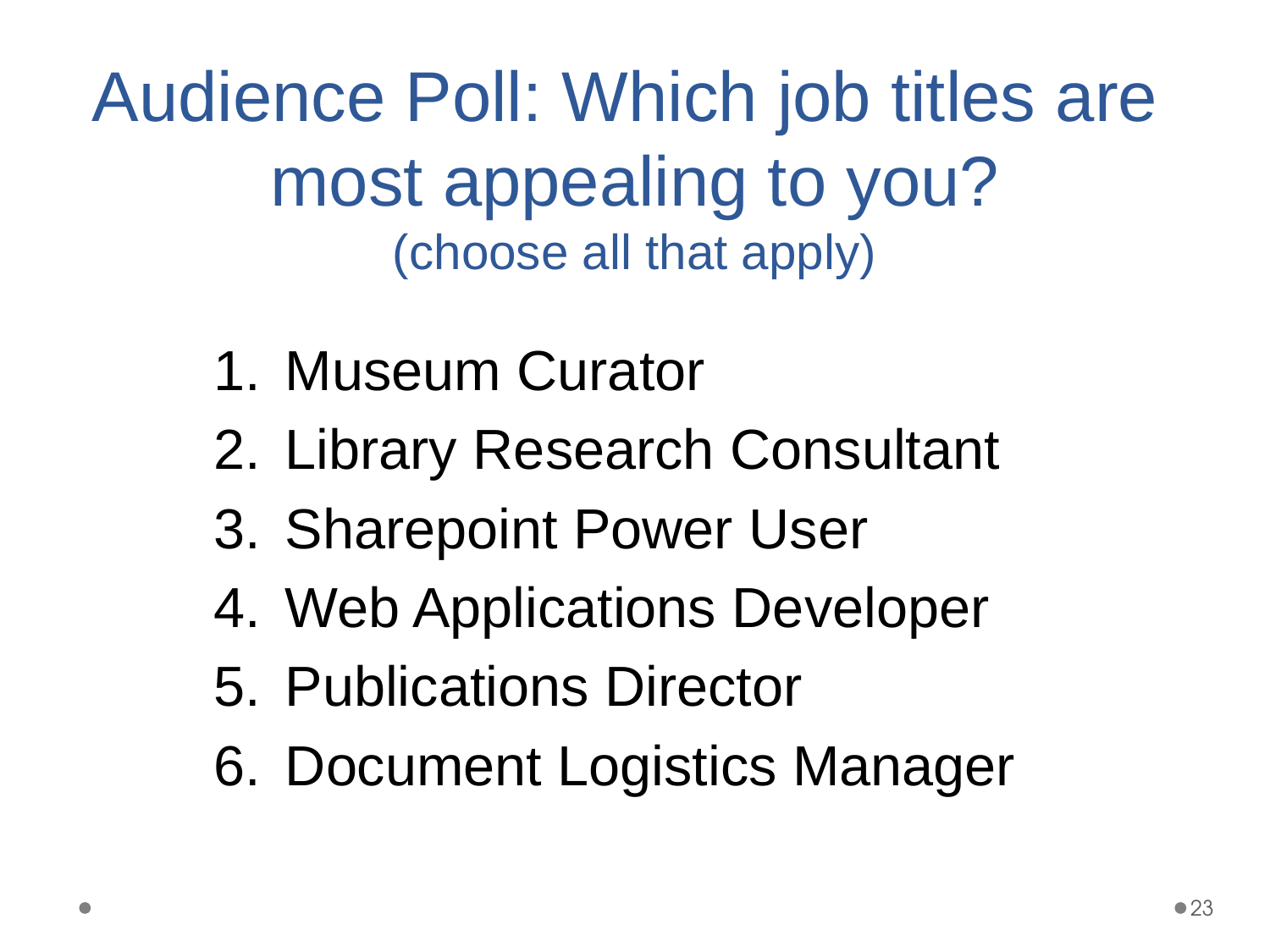

# Audience Poll: Which job titles are most appealing to you? (choose all that apply)
Museum Curator
Library Research Consultant
Sharepoint Power User
Web Applications Developer
Publications Director
Document Logistics Manager
23